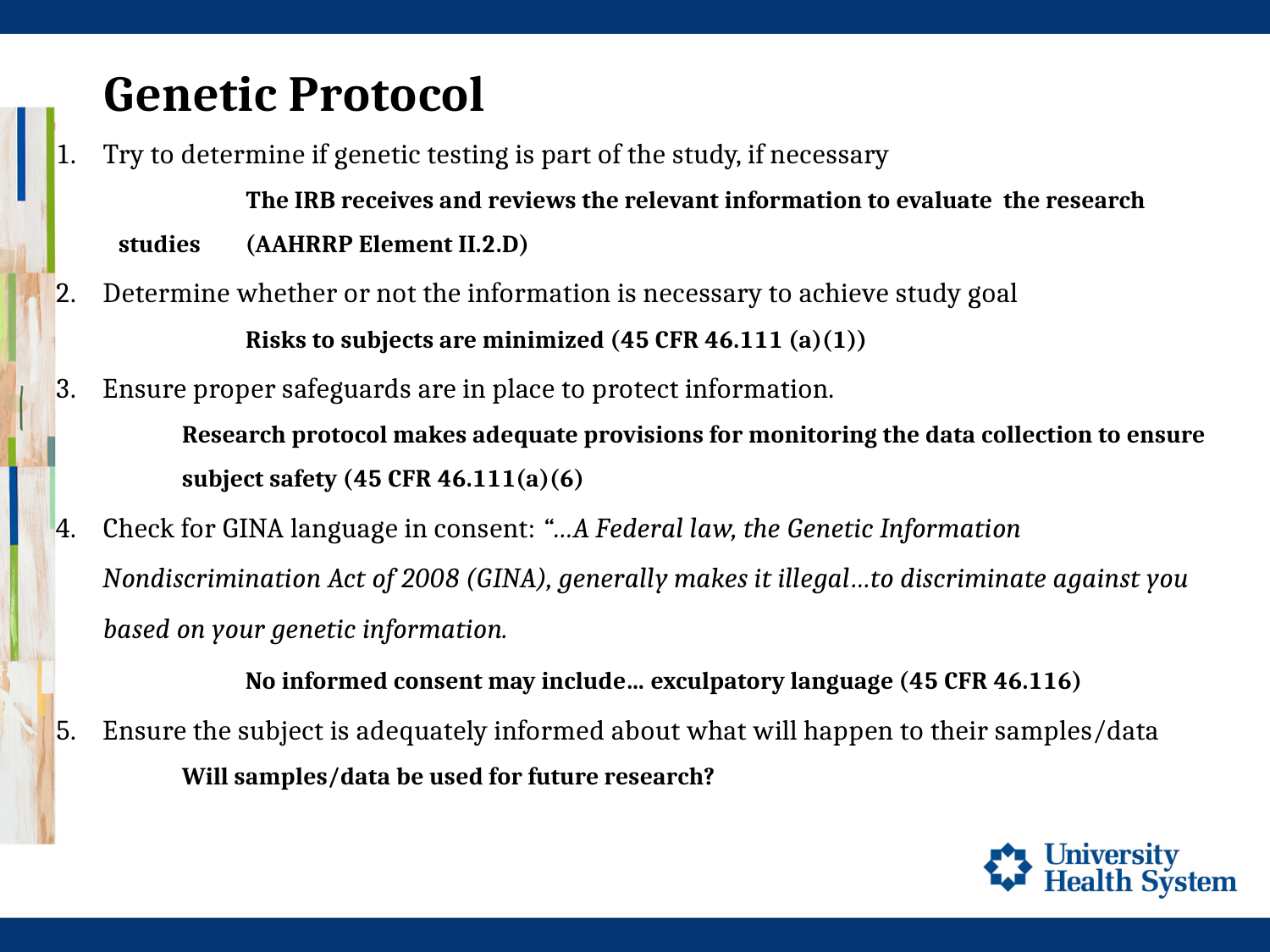

# Genetic Protocol

Try to determine if genetic testing is part of the study, if necessary
	The IRB receives and reviews the relevant information to evaluate  the research studies 	(AAHRRP Element II.2.D)
Determine whether or not the information is necessary to achieve study goal
	Risks to subjects are minimized (45 CFR 46.111 (a)(1))
Ensure proper safeguards are in place to protect information.
Research protocol makes adequate provisions for monitoring the data collection to ensure subject safety (45 CFR 46.111(a)(6)
Check for GINA language in consent: “…A Federal law, the Genetic Information Nondiscrimination Act of 2008 (GINA), generally makes it illegal…to discriminate against you based on your genetic information.
	No informed consent may include… exculpatory language (45 CFR 46.116)
Ensure the subject is adequately informed about what will happen to their samples/data
Will samples/data be used for future research?